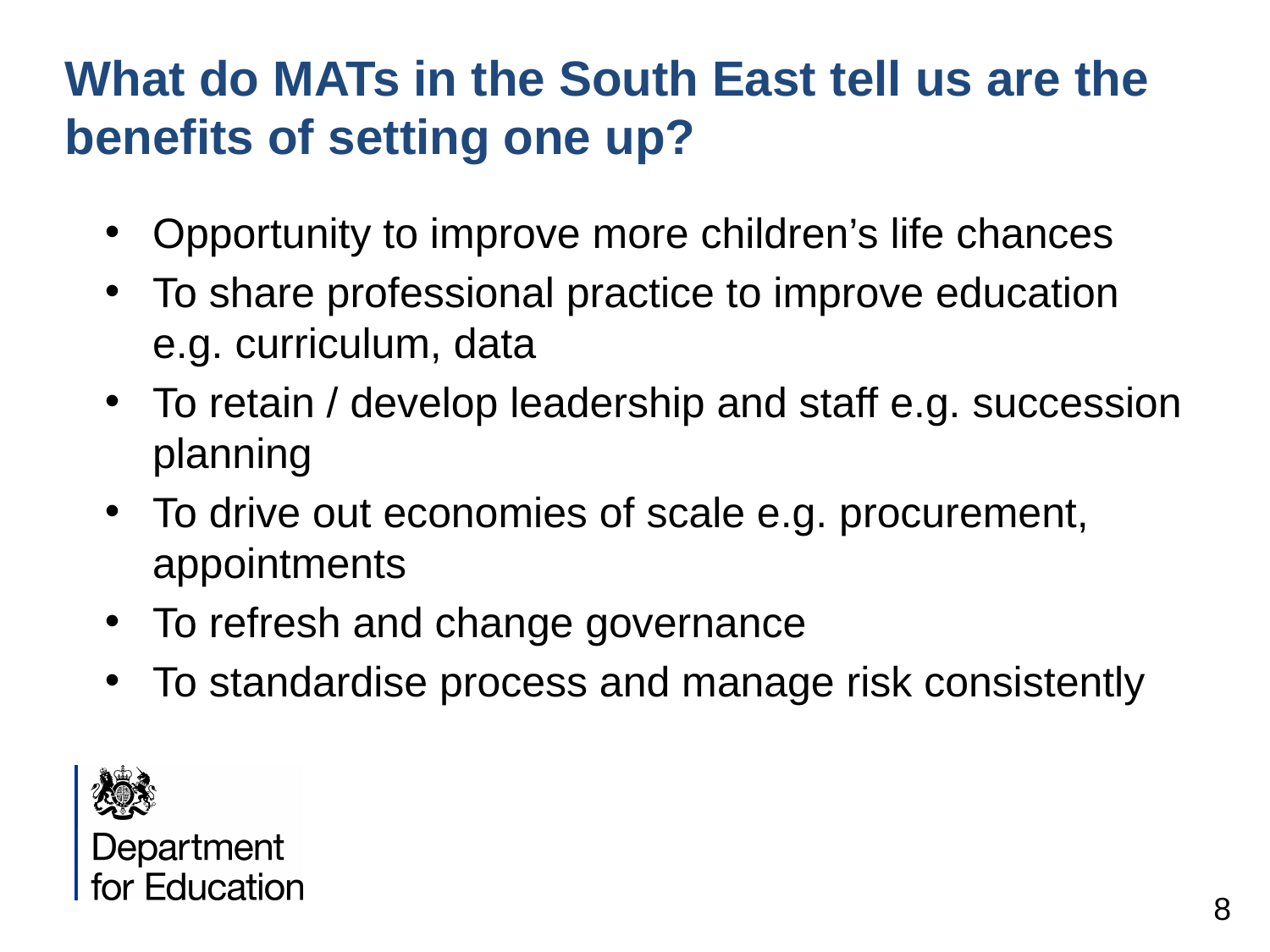

What do MATs in the South East tell us are the benefits of setting one up?
Opportunity to improve more children’s life chances
To share professional practice to improve education e.g. curriculum, data
To retain / develop leadership and staff e.g. succession planning
To drive out economies of scale e.g. procurement, appointments
To refresh and change governance
To standardise process and manage risk consistently

8